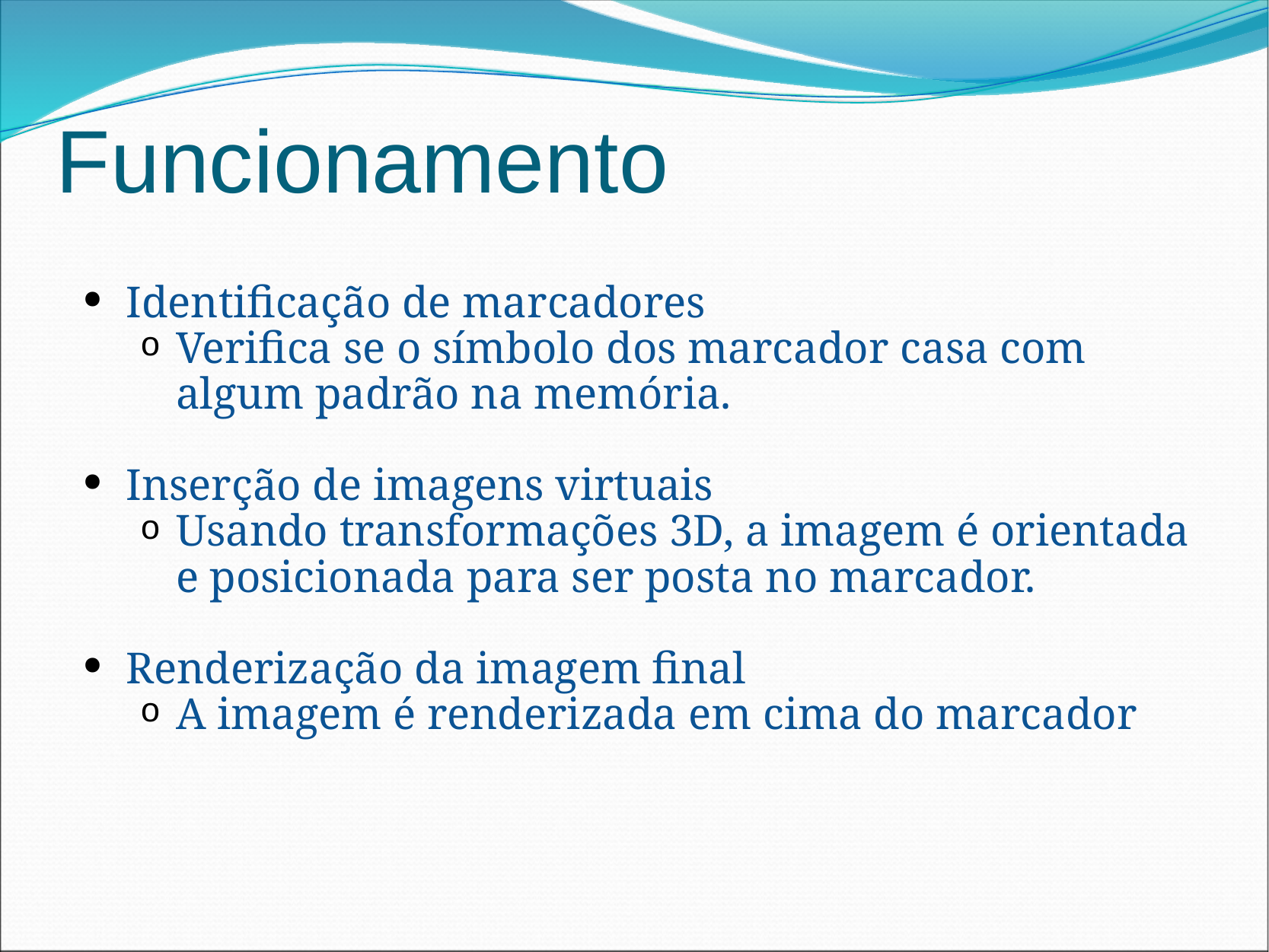

# Funcionamento
Identificação de marcadores
Verifica se o símbolo dos marcador casa com algum padrão na memória.

Inserção de imagens virtuais
Usando transformações 3D, a imagem é orientada e posicionada para ser posta no marcador.

Renderização da imagem final
A imagem é renderizada em cima do marcador